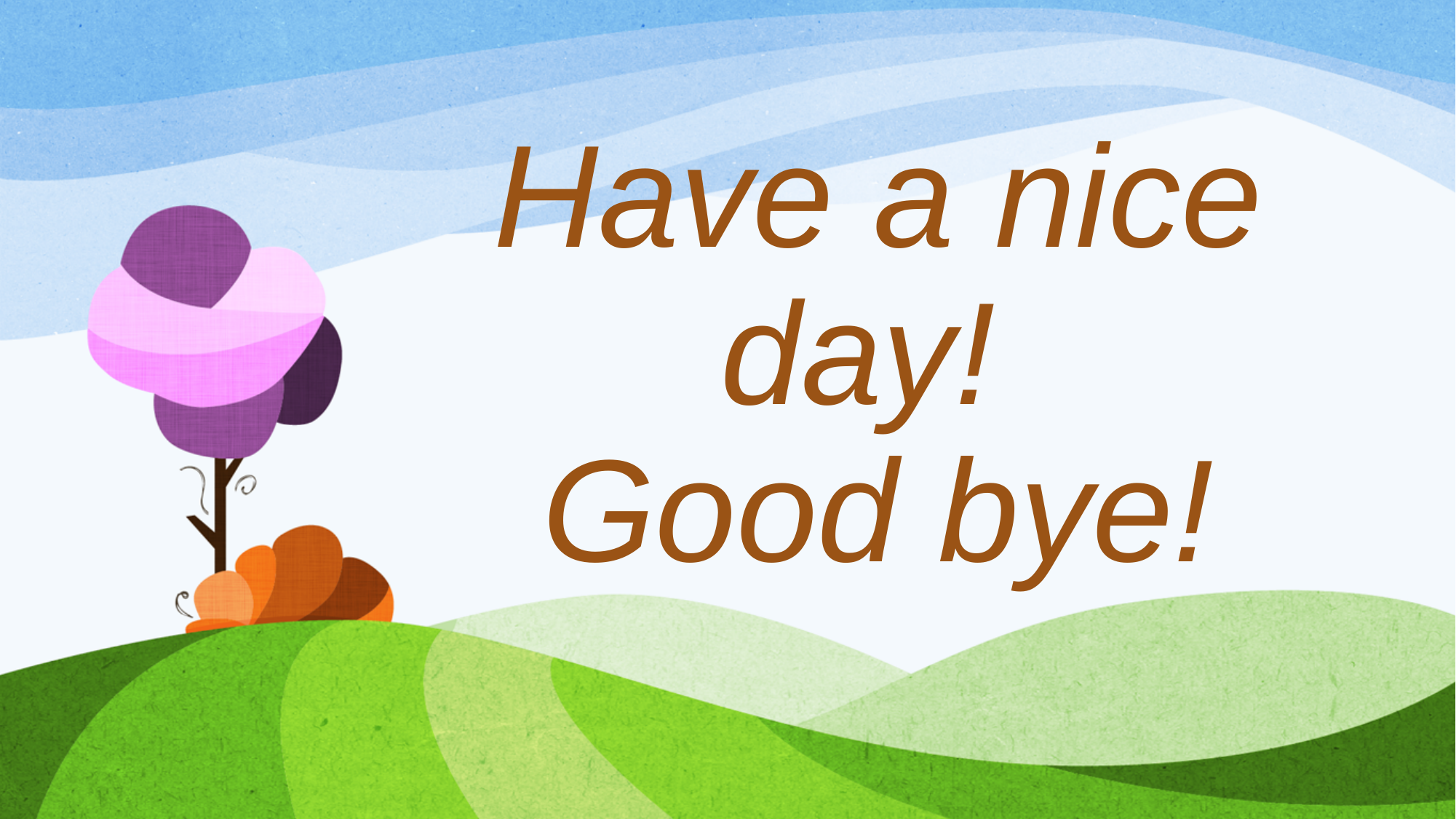

# Have a nice day! Good bye!